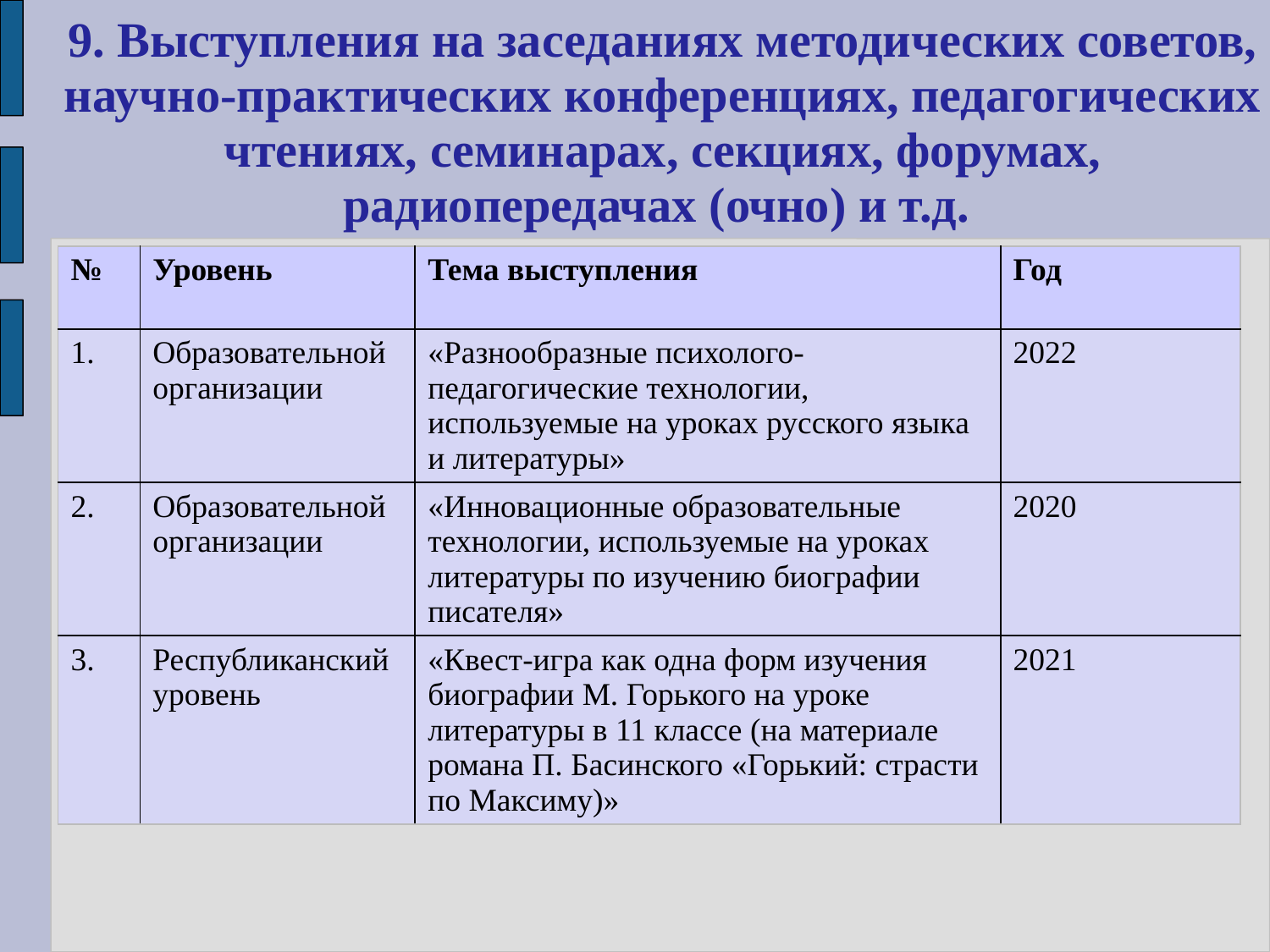

9. Выступления на заседаниях методических советов, научно-практических конференциях, педагогических чтениях, семинарах, секциях, форумах, радиопередачах (очно) и т.д.
| № | Уровень | Тема выступления | Год |
| --- | --- | --- | --- |
| 1. | Образовательной организации | «Разнообразные психолого-педагогические технологии, используемые на уроках русского языка и литературы» | 2022 |
| 2. | Образовательной организации | «Инновационные образовательные технологии, используемые на уроках литературы по изучению биографии писателя» | 2020 |
| 3. | Республиканский уровень | «Квест-игра как одна форм изучения биографии М. Горького на уроке литературы в 11 классе (на материале романа П. Басинского «Горький: страсти по Максиму)» | 2021 |